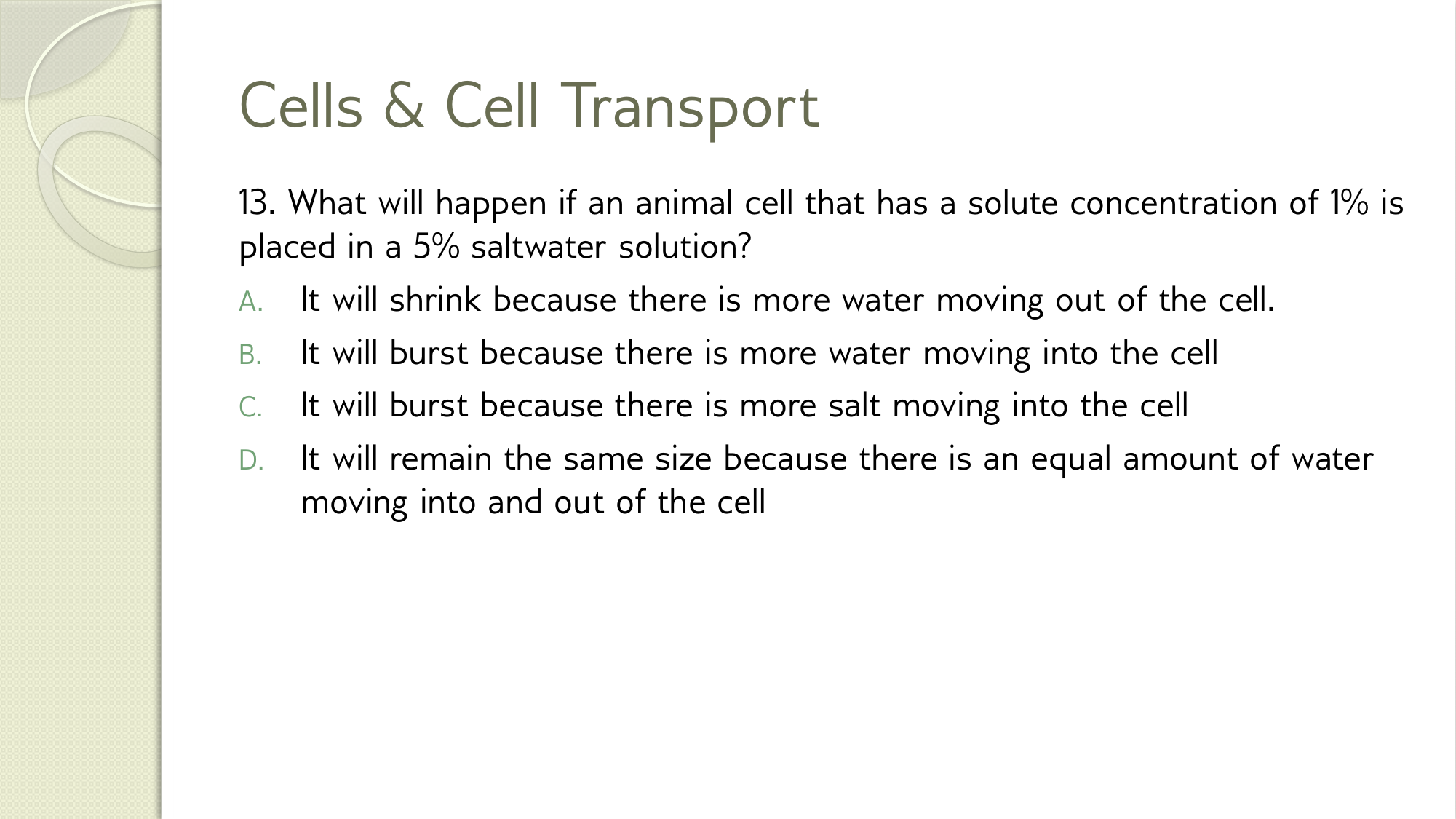

# Cells & Cell Transport
13. What will happen if an animal cell that has a solute concentration of 1% is placed in a 5% saltwater solution?
It will shrink because there is more water moving out of the cell.
It will burst because there is more water moving into the cell
It will burst because there is more salt moving into the cell
It will remain the same size because there is an equal amount of water moving into and out of the cell